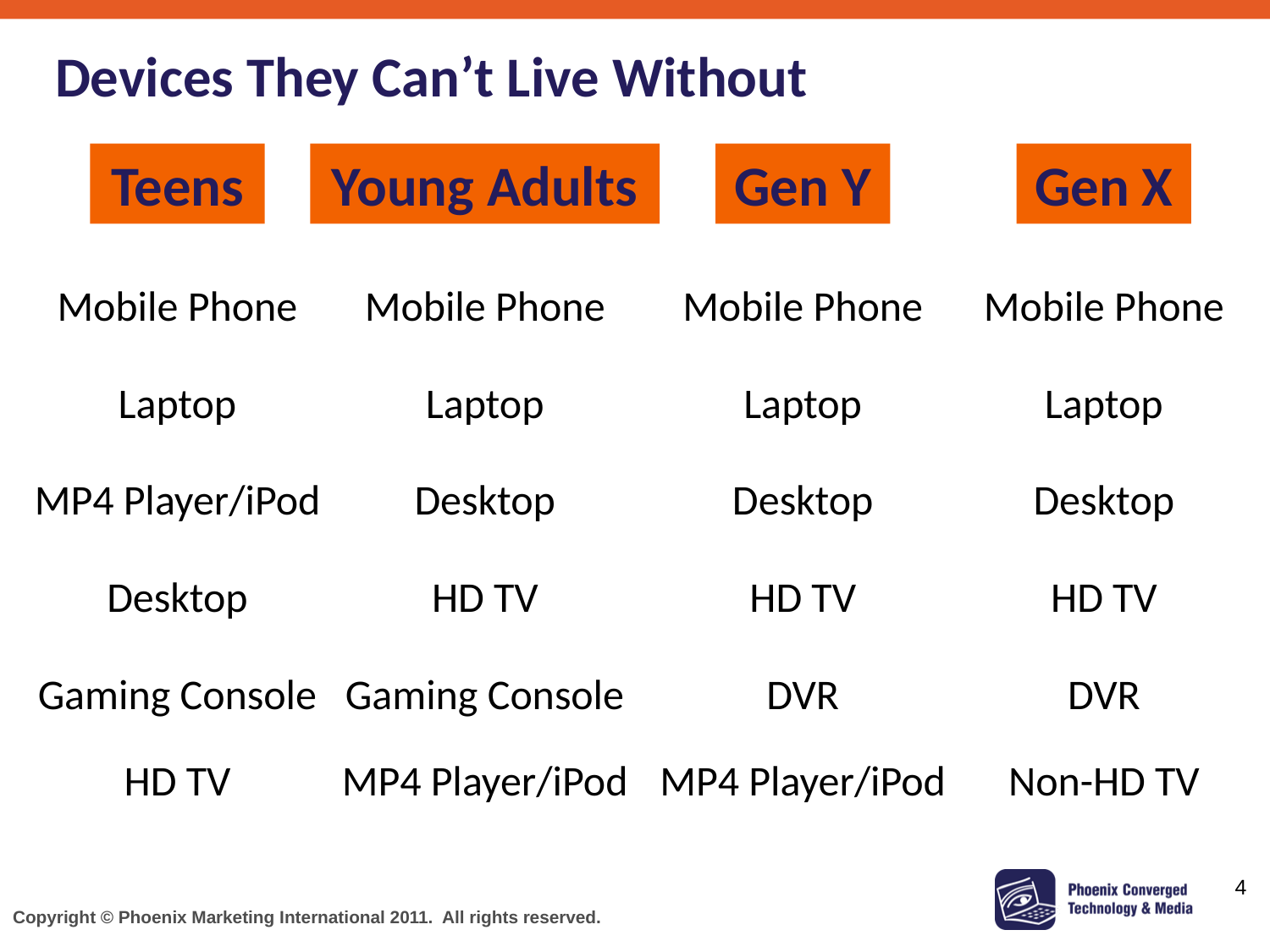

# Devices They Can’t Live Without
Teens
Young Adults
Gen Y
Gen X
Mobile Phone
Mobile Phone
Mobile Phone
Mobile Phone
Laptop
Laptop
Laptop
Laptop
MP4 Player/iPod
Desktop
Desktop
Desktop
Desktop
HD TV
HD TV
HD TV
Gaming Console
Gaming Console
DVR
DVR
HD TV
MP4 Player/iPod
MP4 Player/iPod
Non-HD TV
4
Copyright © Phoenix Marketing International 2011.  All rights reserved.